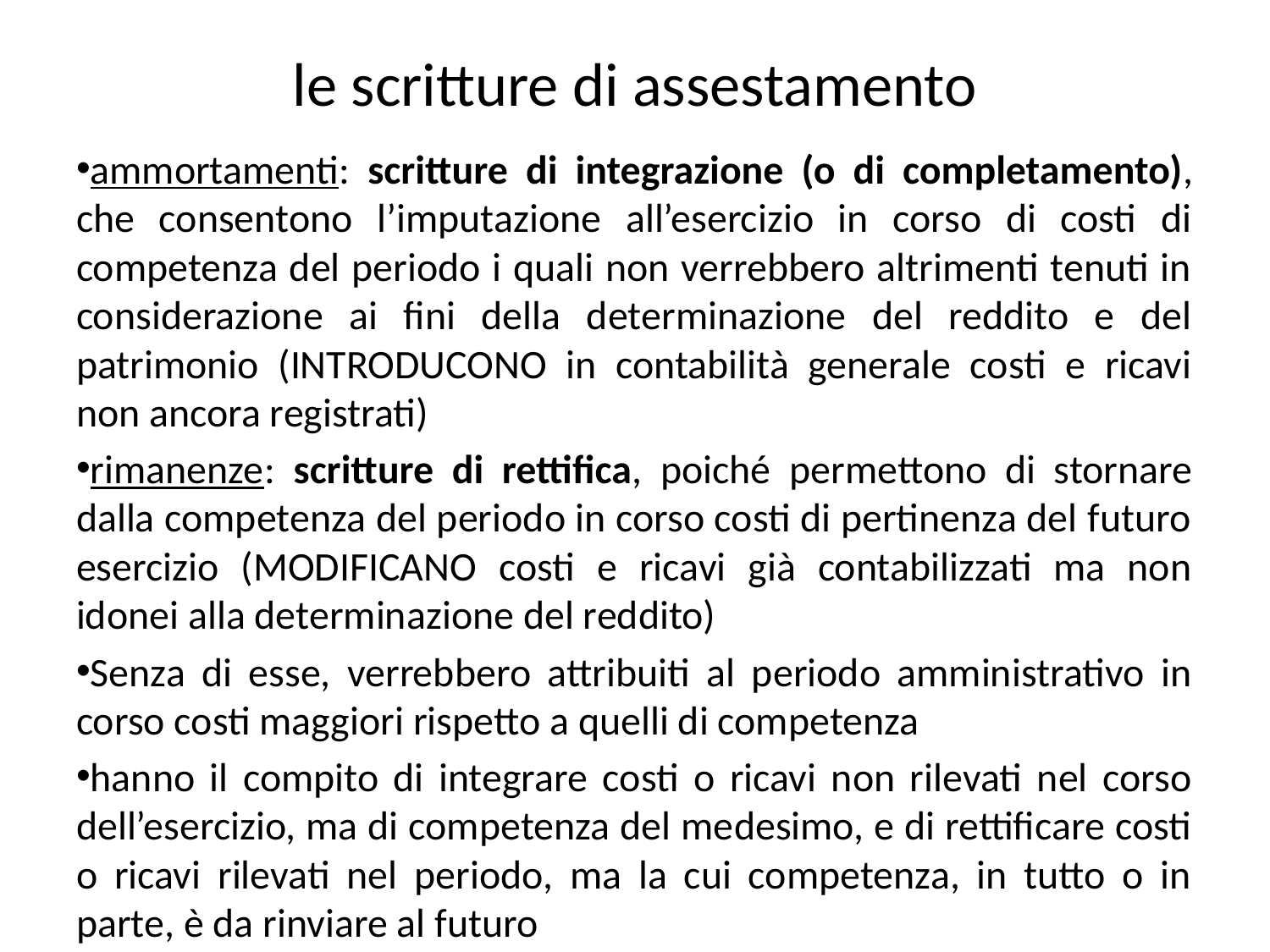

# le scritture di assestamento
ammortamenti: scritture di integrazione (o di completamento), che consentono l’imputazione all’esercizio in corso di costi di competenza del periodo i quali non verrebbero altrimenti tenuti in considerazione ai fini della determinazione del reddito e del patrimonio (INTRODUCONO in contabilità generale costi e ricavi non ancora registrati)
rimanenze: scritture di rettifica, poiché permettono di stornare dalla competenza del periodo in corso costi di pertinenza del futuro esercizio (MODIFICANO costi e ricavi già contabilizzati ma non idonei alla determinazione del reddito)
Senza di esse, verrebbero attribuiti al periodo amministrativo in corso costi maggiori rispetto a quelli di competenza
hanno il compito di integrare costi o ricavi non rilevati nel corso dell’esercizio, ma di competenza del medesimo, e di rettificare costi o ricavi rilevati nel periodo, ma la cui competenza, in tutto o in parte, è da rinviare al futuro